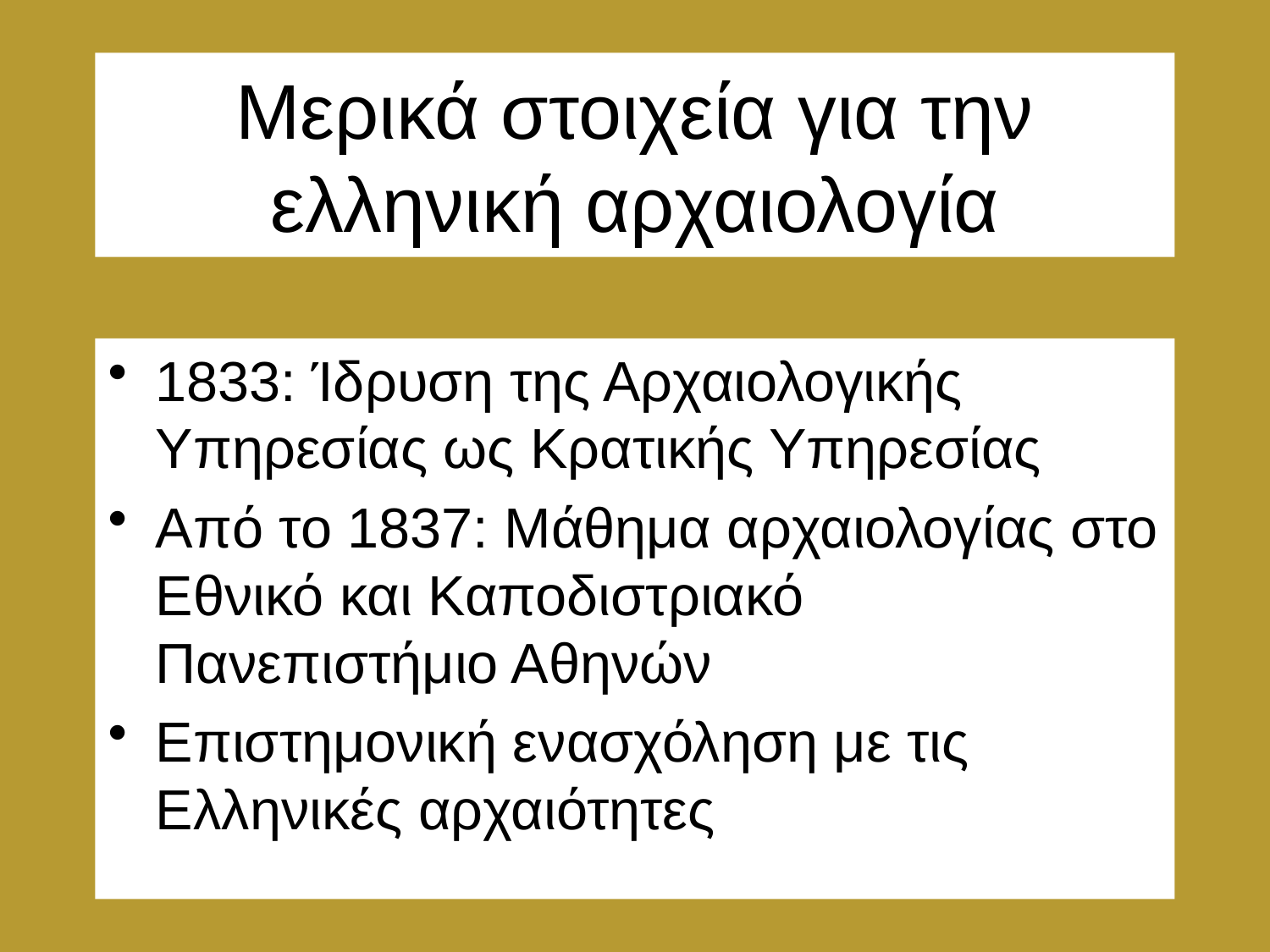

Μερικά στοιχεία για την ελληνική αρχαιολογία
1833: Ίδρυση της Αρχαιολογικής Υπηρεσίας ως Κρατικής Υπηρεσίας
Από το 1837: Μάθημα αρχαιολογίας στο Εθνικό και Καποδιστριακό Πανεπιστήμιο Αθηνών
Επιστημονική ενασχόληση με τις Ελληνικές αρχαιότητες